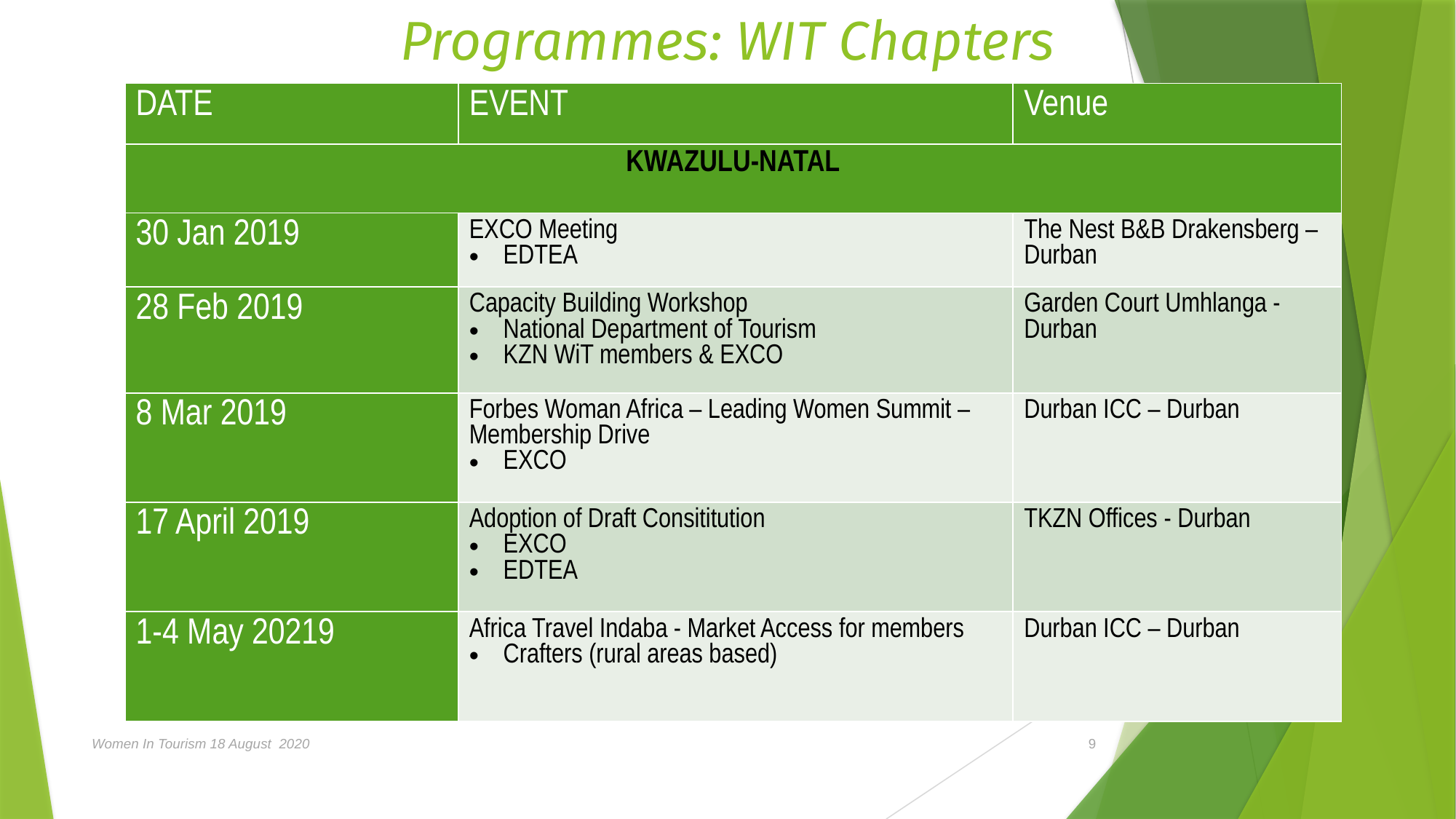

# Programmes: WIT Chapters
| DATE | EVENT | Venue |
| --- | --- | --- |
| KWAZULU-NATAL |  |  |
| 30 Jan 2019 | EXCO Meeting EDTEA | The Nest B&B Drakensberg – Durban |
| 28 Feb 2019 | Capacity Building Workshop National Department of Tourism KZN WiT members & EXCO | Garden Court Umhlanga - Durban |
| 8 Mar 2019 | Forbes Woman Africa – Leading Women Summit – Membership Drive EXCO | Durban ICC – Durban |
| 17 April 2019 | Adoption of Draft Consititution EXCO EDTEA | TKZN Offices - Durban |
| 1-4 May 20219 | Africa Travel Indaba - Market Access for members Crafters (rural areas based) | Durban ICC – Durban |
Women In Tourism 18 August  2020
9